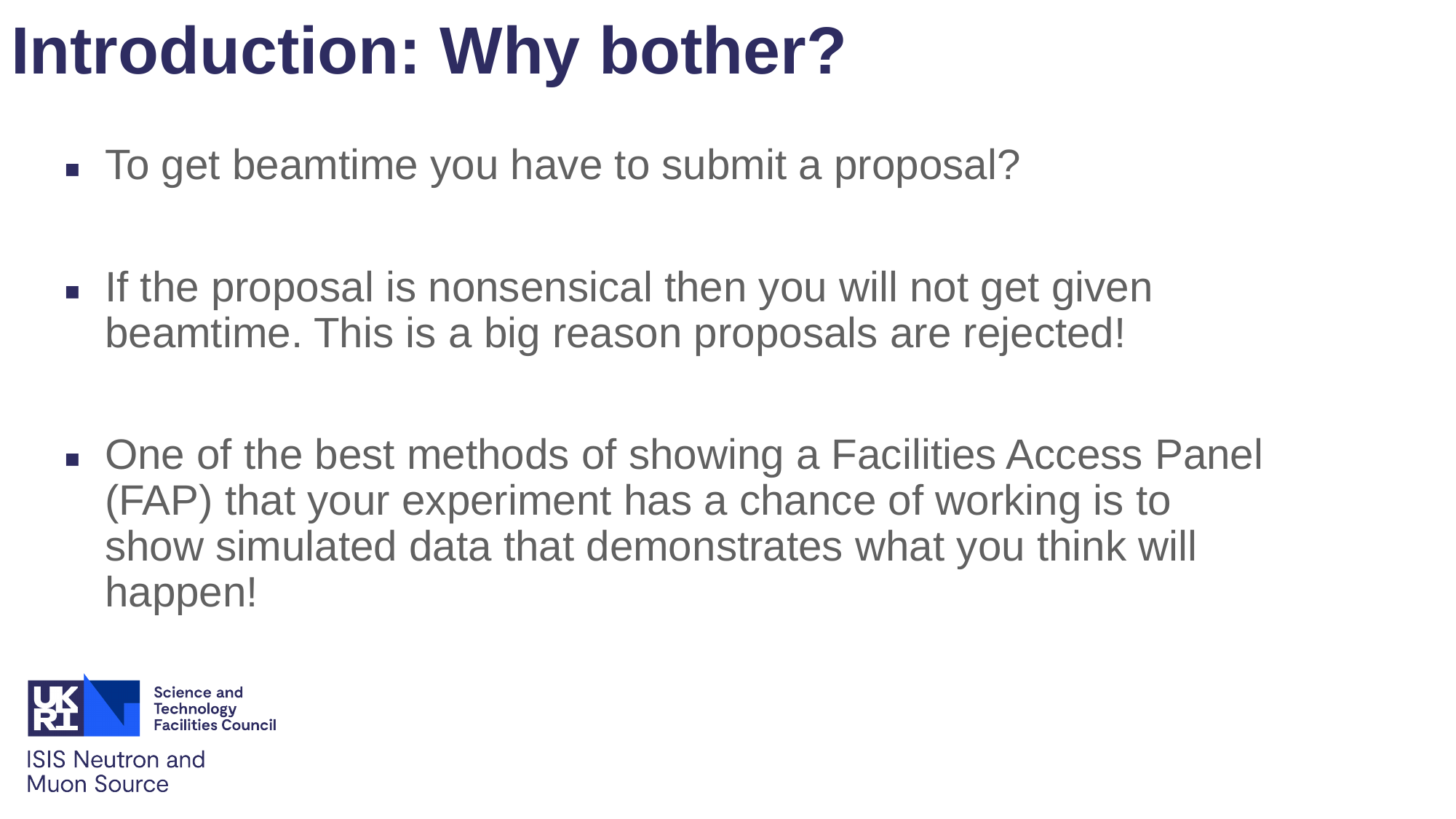

# Introduction: Why bother?
To get beamtime you have to submit a proposal?

If the proposal is nonsensical then you will not get given beamtime. This is a big reason proposals are rejected!

One of the best methods of showing a Facilities Access Panel (FAP) that your experiment has a chance of working is to show simulated data that demonstrates what you think will happen!